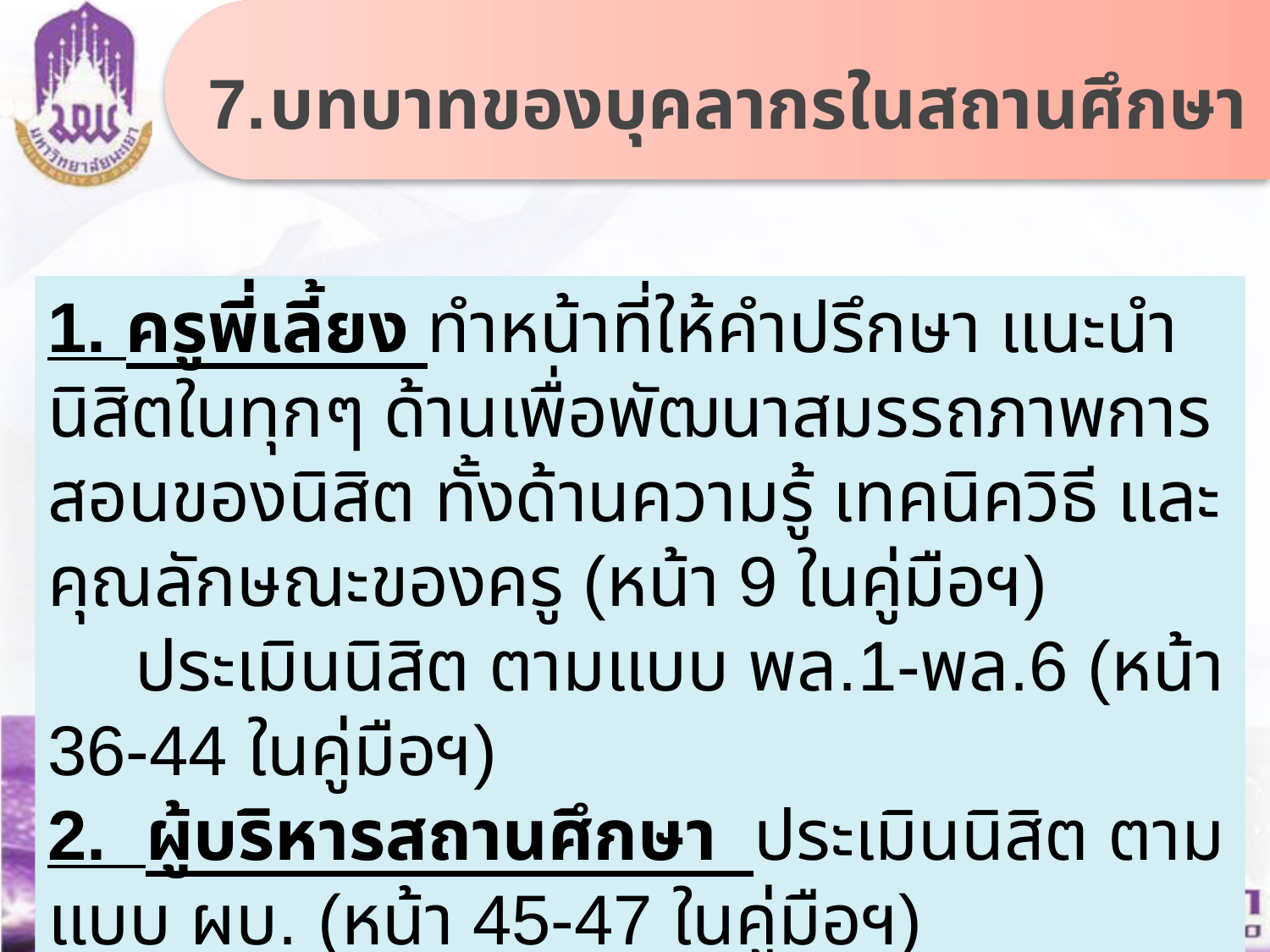

7.	บทบาทของบุคลากรในสถานศึกษา
1. ครูพี่เลี้ยง ทำหน้าที่ให้คำปรึกษา แนะนำนิสิตในทุกๆ ด้านเพื่อพัฒนาสมรรถภาพการสอนของนิสิต ทั้งด้านความรู้ เทคนิควิธี และคุณลักษณะของครู (หน้า 9 ในคู่มือฯ)
	  ประเมินนิสิต ตามแบบ พล.1-พล.6 (หน้า 36-44 ในคู่มือฯ)
2.  ผู้บริหารสถานศึกษา  ประเมินนิสิต ตามแบบ ผบ. (หน้า 45-47 ในคู่มือฯ)